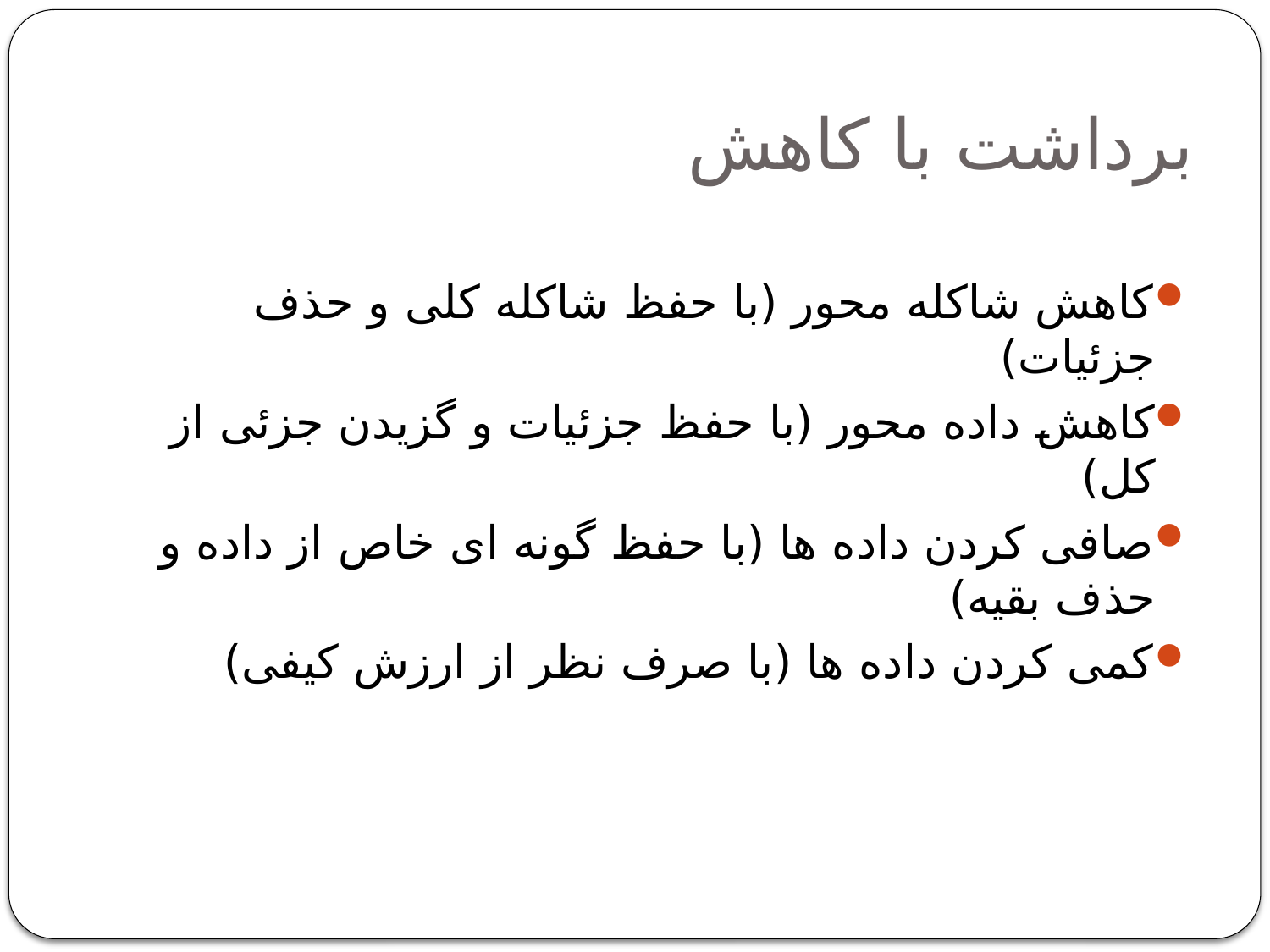

# برداشت با کاهش

کاهش شاکله محور (با حفظ شاکله کلی و حذف جزئيات)
کاهش داده محور (با حفظ جزئيات و گزيدن جزئی از کل)
صافی کردن داده ها (با حفظ گونه ای خاص از داده و حذف بقيه)
کمی کردن داده ها (با صرف نظر از ارزش کيفی)